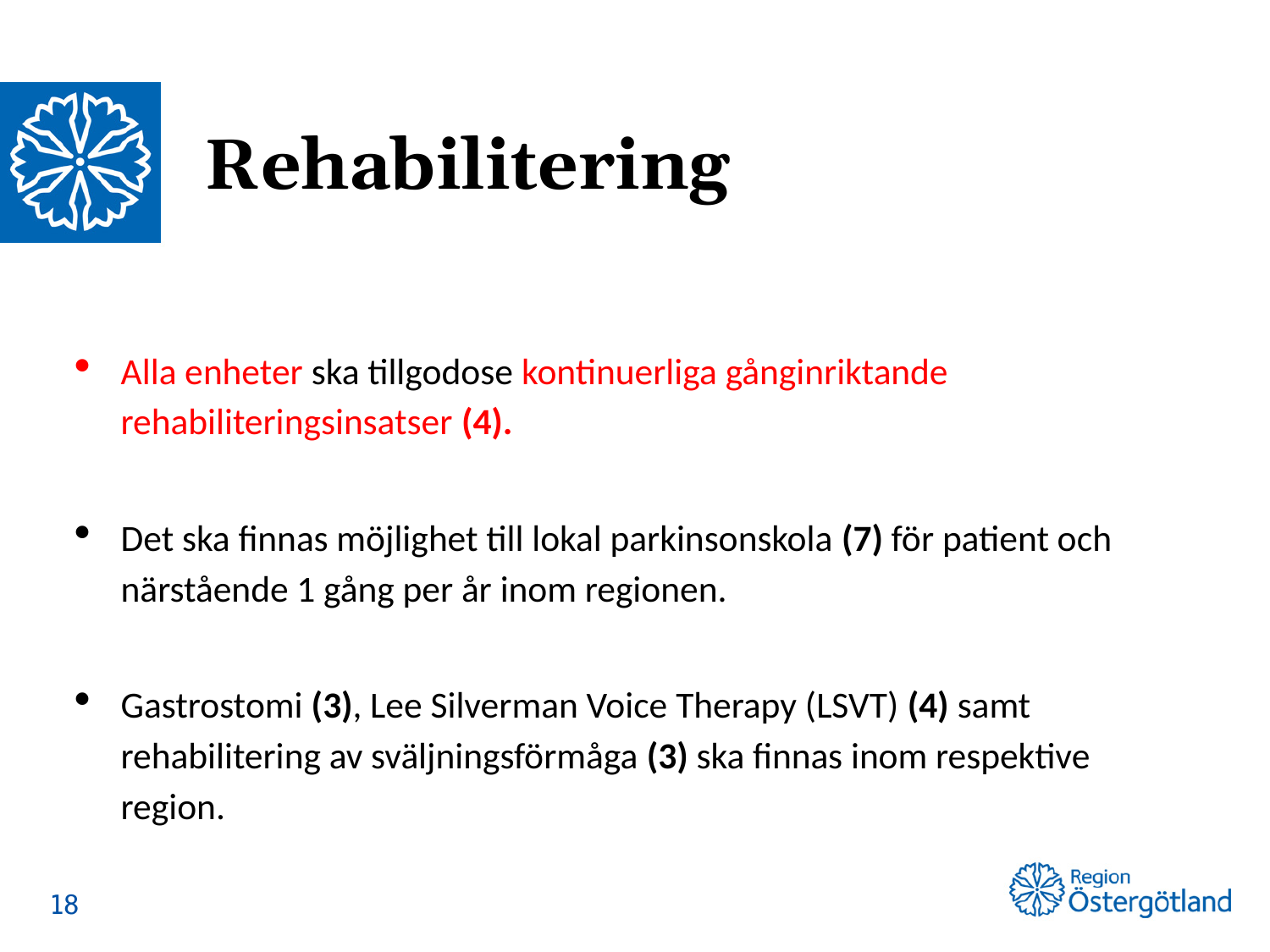

# Rehabilitering
Alla enheter ska tillgodose kontinuerliga gånginriktande rehabiliteringsinsatser (4).

Det ska finnas möjlighet till lokal parkinsonskola (7) för patient och närstående 1 gång per år inom regionen.

Gastrostomi (3), Lee Silverman Voice Therapy (LSVT) (4) samt rehabilitering av sväljningsförmåga (3) ska finnas inom respektive region.

18